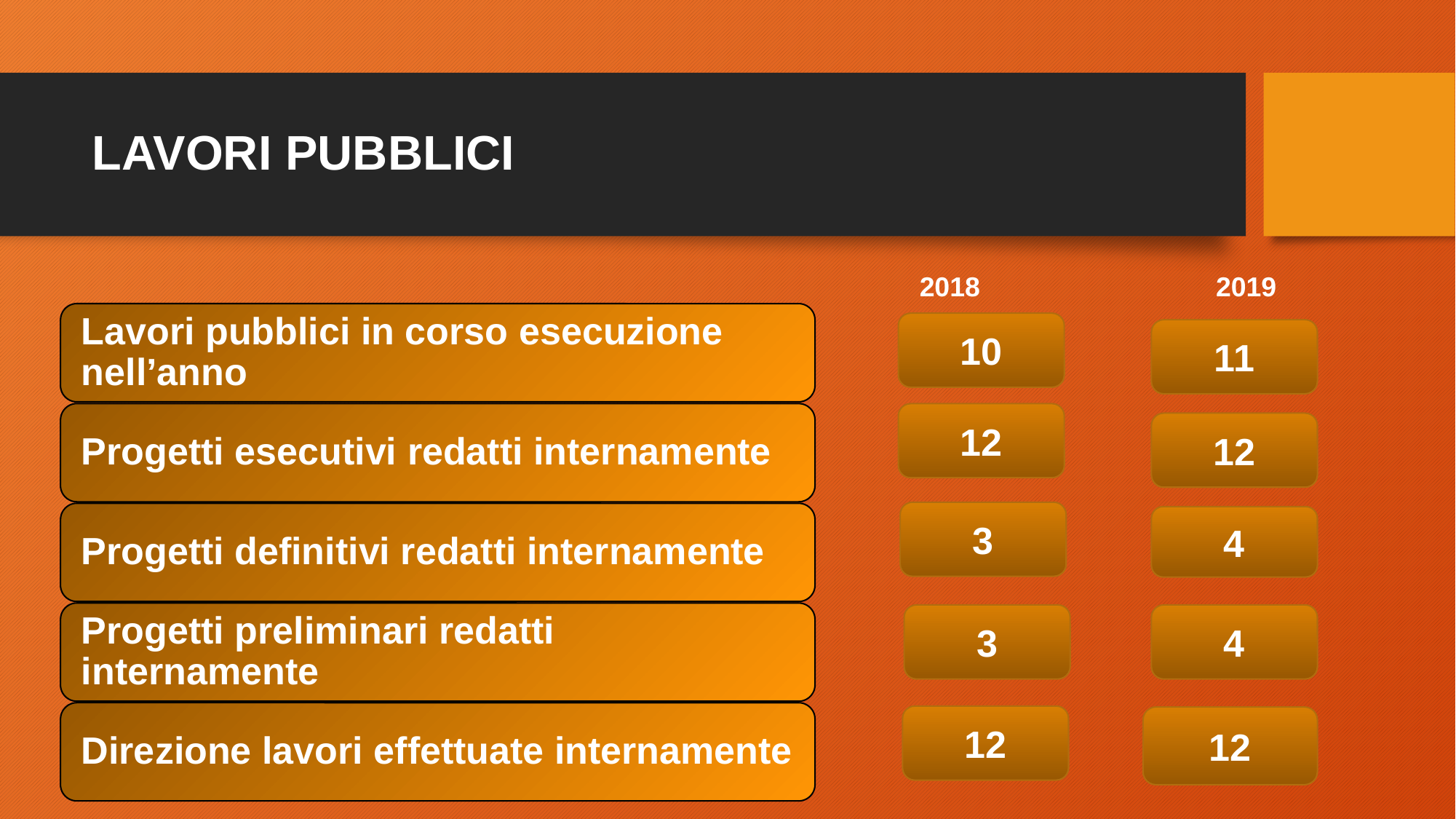

# LAVORI PUBBLICI
  2018                               2019
Lavori pubblici in corso esecuzione nell’anno
Progetti esecutivi redatti internamente
Progetti definitivi redatti internamente
Progetti preliminari redatti internamente
Direzione lavori effettuate internamente
10
11
12
12
3
4
3
4
12
12